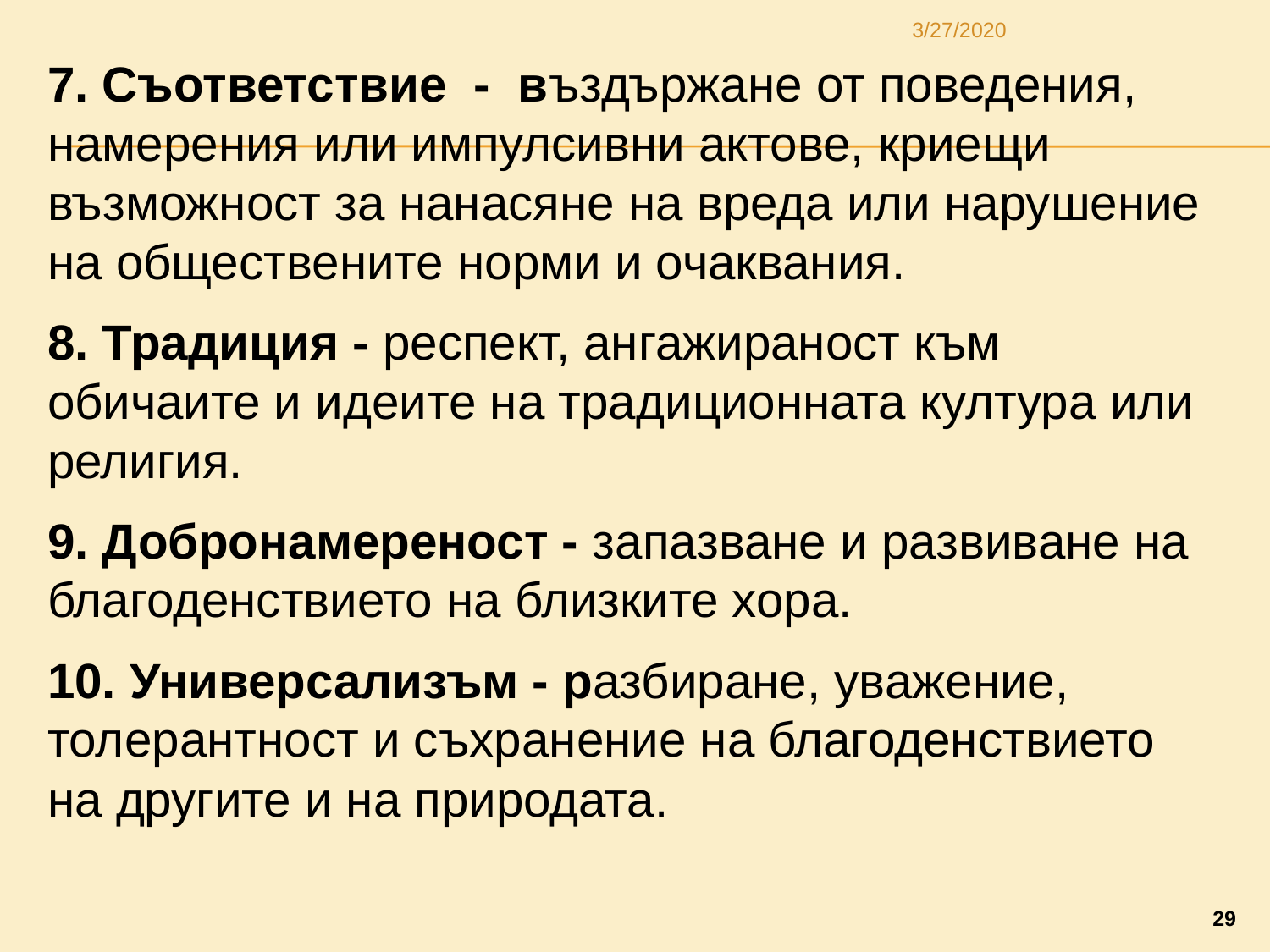

3/27/2020
7. Съответствие  -  въздържане от поведения, намерения или импулсивни актове, криещи възможност за нанасяне на вреда или нарушение на обществените норми и очаквания.
8. Традиция - респект, ангажираност към обичаите и идеите на традиционната култура или религия.
9. Добронамереност - запазване и развиване на благоденствието на близките хора.
10. Универсализъм - разбиране, уважение, толерантност и съхранение на благоден­ствието на другите и на природата.

29